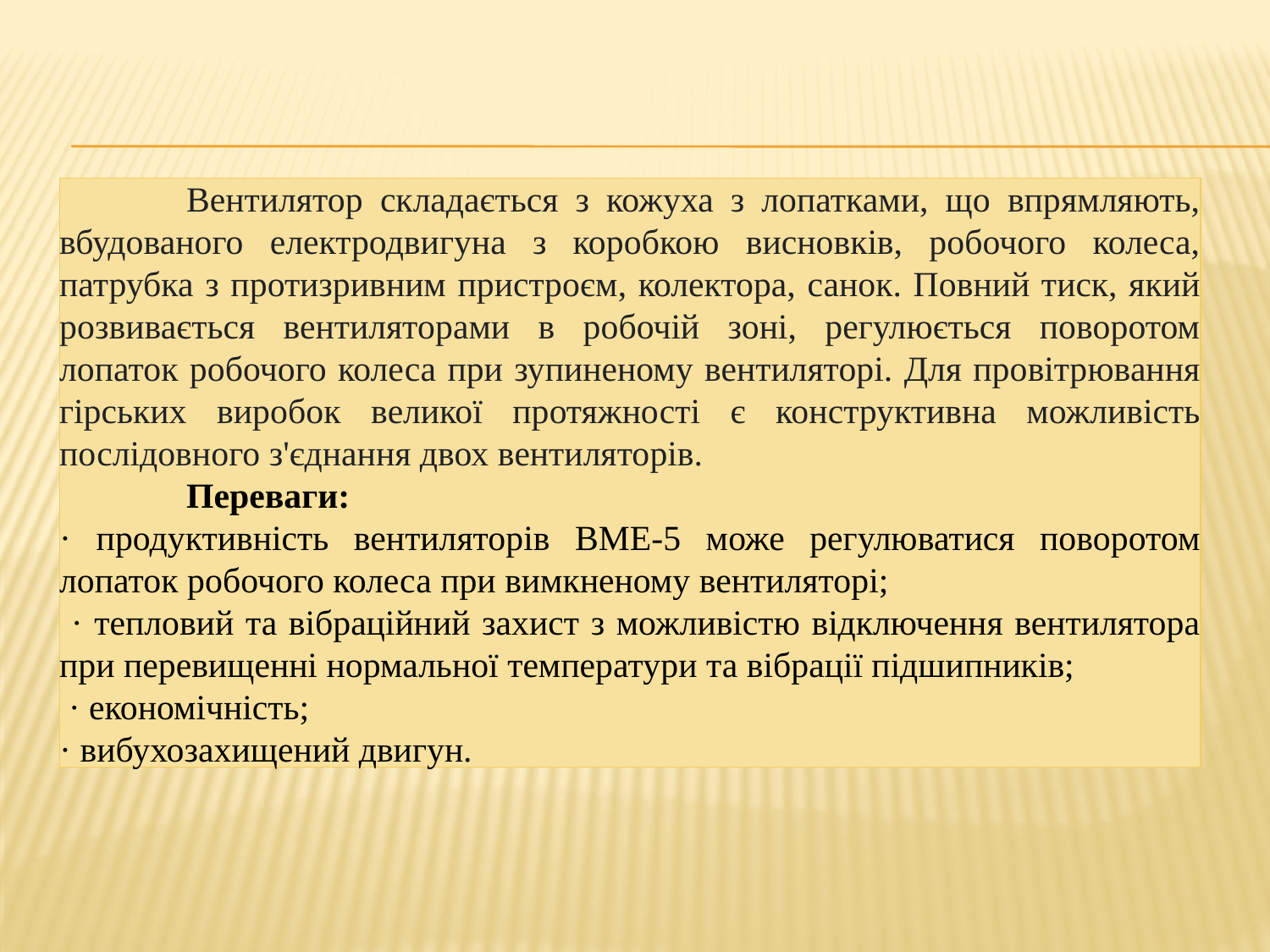

Вентилятор складається з кожуха з лопатками, що впрямляють, вбудованого електродвигуна з коробкою висновків, робочого колеса, патрубка з протизривним пристроєм, колектора, санок. Повний тиск, який розвивається вентиляторами в робочій зоні, регулюється поворотом лопаток робочого колеса при зупиненому вентиляторі. Для провітрювання гірських виробок великої протяжності є конструктивна можливість послідовного з'єднання двох вентиляторів.
	Переваги:
· продуктивність вентиляторів ВМЕ-5 може регулюватися поворотом лопаток робочого колеса при вимкненому вентиляторі;
 · тепловий та вібраційний захист з можливістю відключення вентилятора при перевищенні нормальної температури та вібрації підшипників;
 · економічність;
· вибухозахищений двигун.